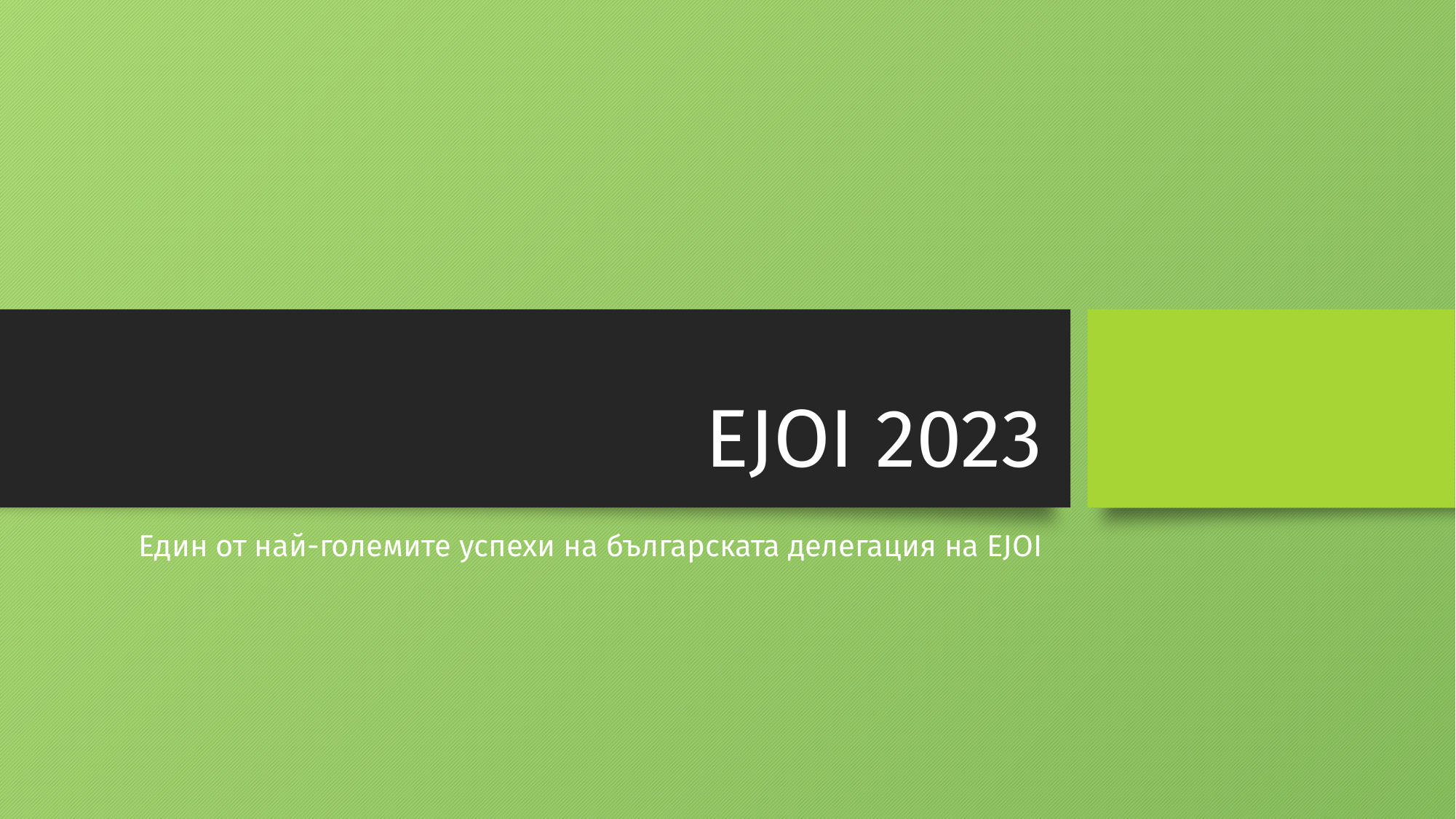

# EJOI 2023
Един от най-големите успехи на българската делегация на EJOI